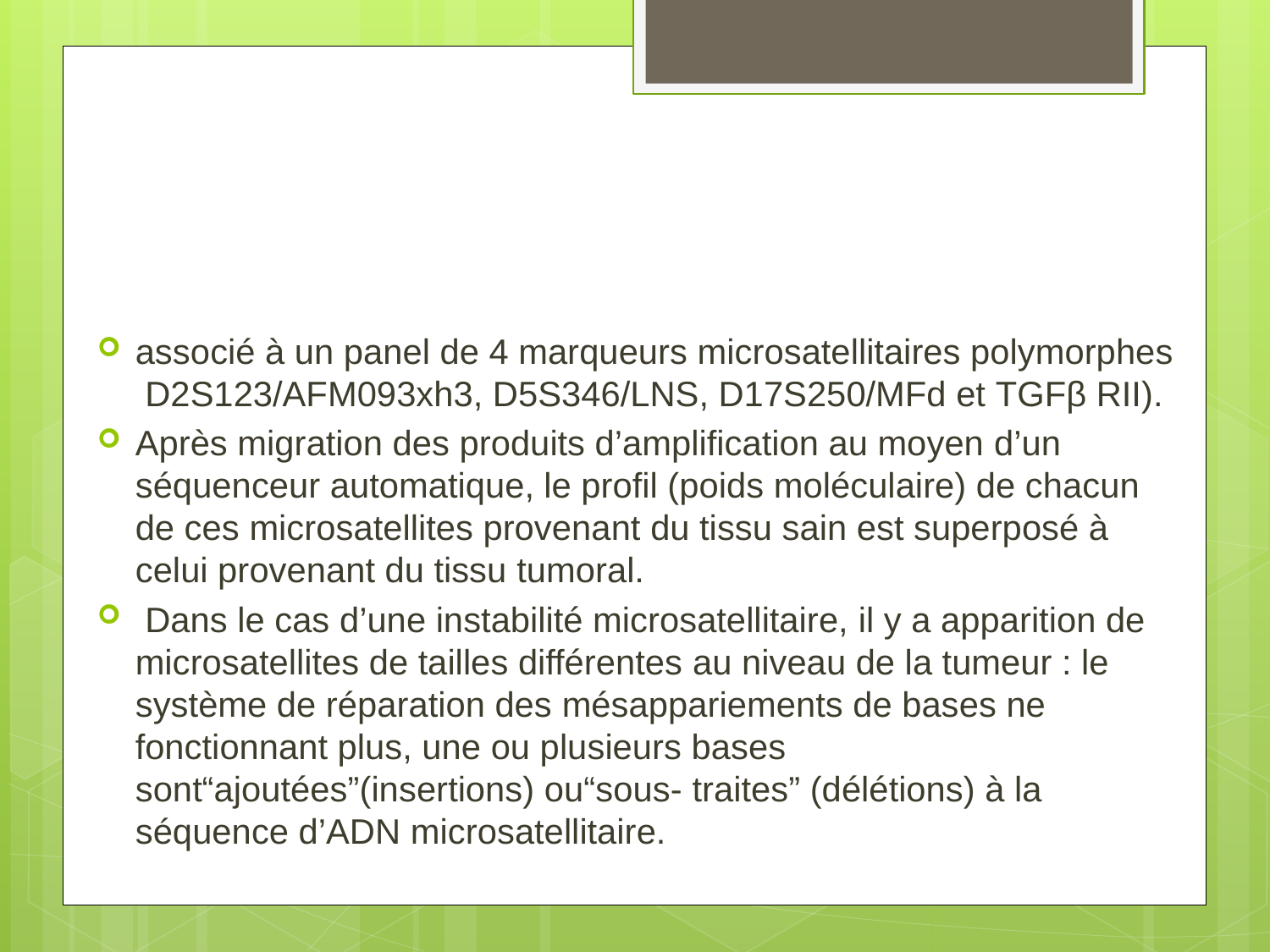

#
associé à un panel de 4 marqueurs microsatellitaires polymorphes  D2S123/AFM093xh3, D5S346/LNS, D17S250/MFd et TGFβ RII).
Après migration des produits d’amplification au moyen d’un séquenceur automatique, le profil (poids moléculaire) de chacun de ces microsatellites provenant du tissu sain est superposé à celui provenant du tissu tumoral.
 Dans le cas d’une instabilité microsatellitaire, il y a apparition de microsatellites de tailles différentes au niveau de la tumeur : le système de réparation des mésappariements de bases ne fonctionnant plus, une ou plusieurs bases sont“ajoutées”(insertions) ou“sous- traites” (délétions) à la séquence d’ADN microsatellitaire.